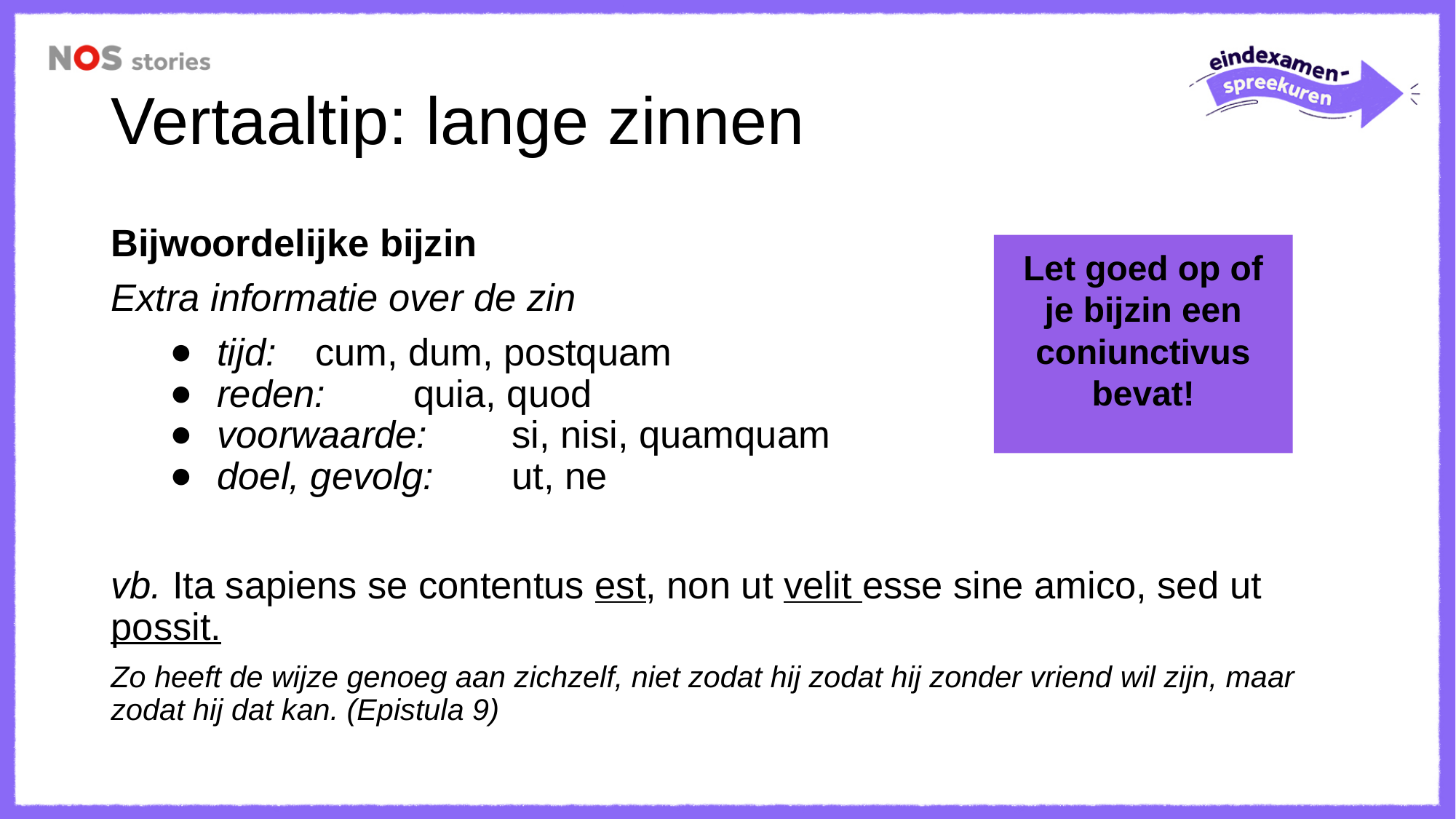

# Vertaaltip: lange zinnen
Bijwoordelijke bijzin
Extra informatie over de zin
tijd:		cum, dum, postquam
reden: 	quia, quod
voorwaarde: 	si, nisi, quamquam
doel, gevolg: 	ut, ne

vb. Ita sapiens se contentus est, non ut velit esse sine amico, sed ut possit.
Zo heeft de wijze genoeg aan zichzelf, niet zodat hij zodat hij zonder vriend wil zijn, maar zodat hij dat kan. (Epistula 9)

Let goed op of je bijzin een coniunctivus bevat!